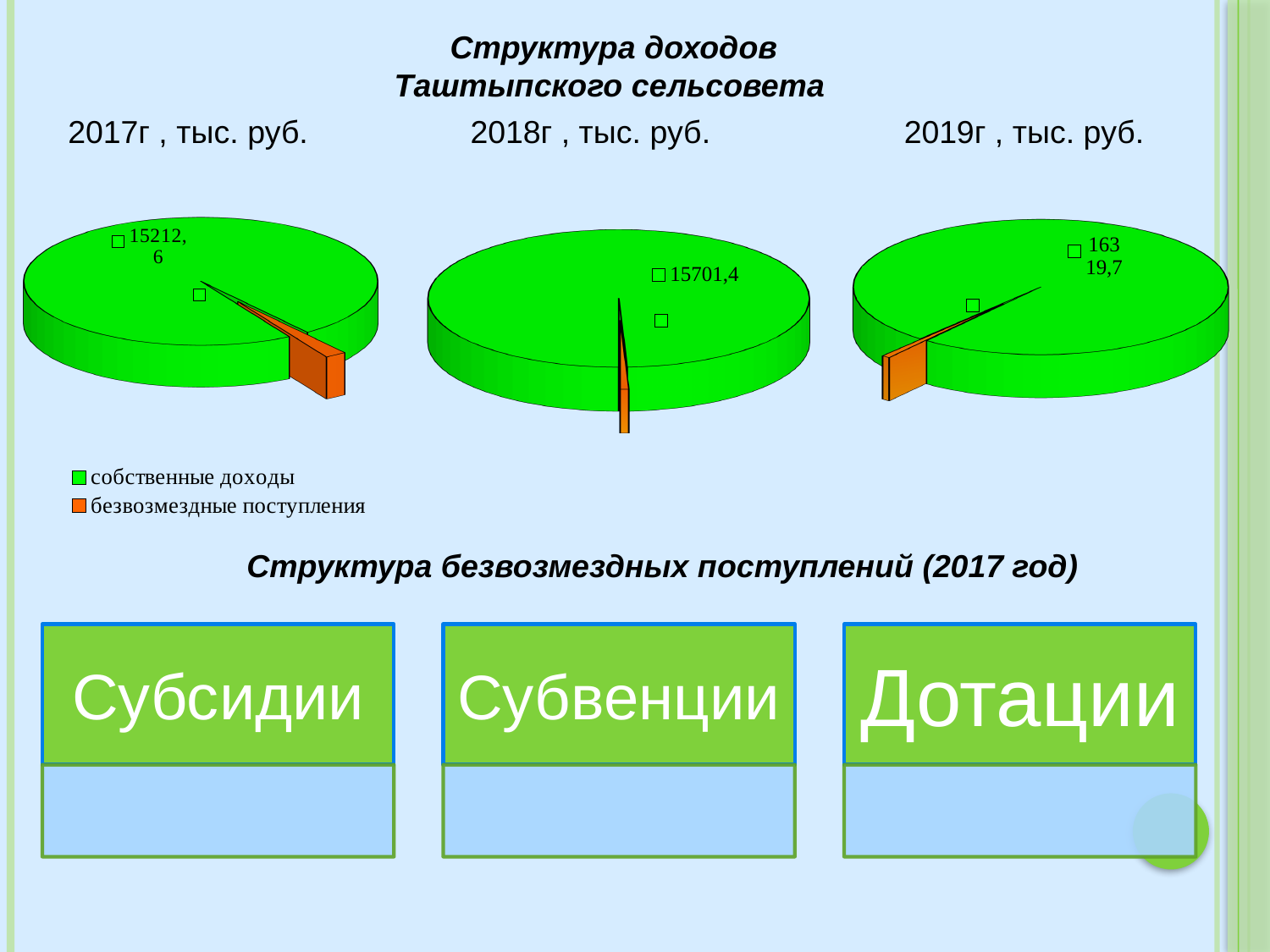

Структура доходов
Таштыпского сельсовета

2017г , тыс. руб.
2018г , тыс. руб.
2019г , тыс. руб.

[unsupported chart]

[unsupported chart]

[unsupported chart]

Структура безвозмездных поступлений (2017 год)
Субсидии
Субвенции
Дотации